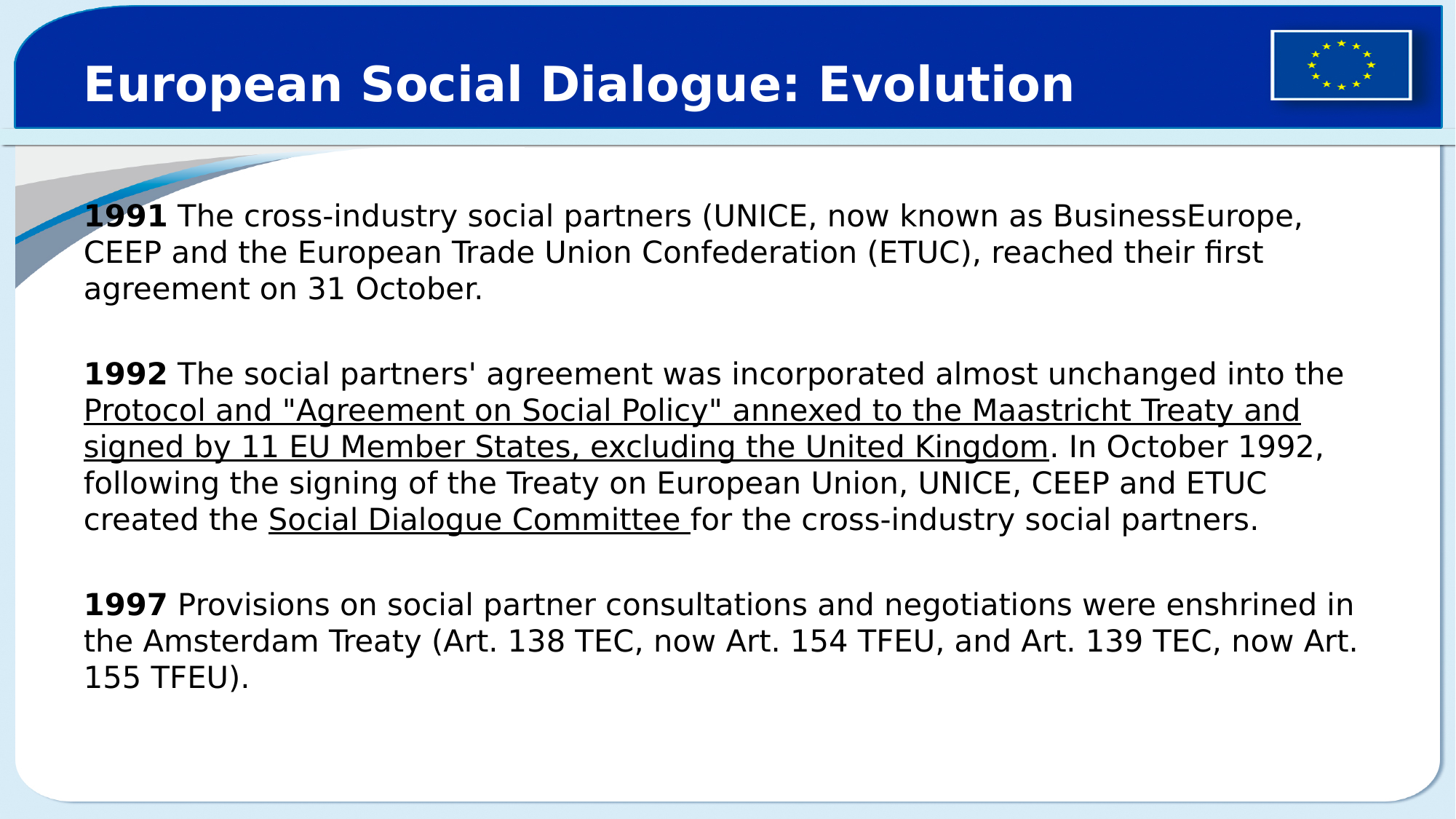

# European Social Dialogue: Evolution
1991 The cross-industry social partners (UNICE, now known as BusinessEurope, CEEP and the European Trade Union Confederation (ETUC), reached their first agreement on 31 October.

1992 The social partners' agreement was incorporated almost unchanged into the Protocol and "Agreement on Social Policy" annexed to the Maastricht Treaty and signed by 11 EU Member States, excluding the United Kingdom. In October 1992, following the signing of the Treaty on European Union, UNICE, CEEP and ETUC created the Social Dialogue Committee for the cross-industry social partners.

1997 Provisions on social partner consultations and negotiations were enshrined in the Amsterdam Treaty (Art. 138 TEC, now Art. 154 TFEU, and Art. 139 TEC, now Art. 155 TFEU).